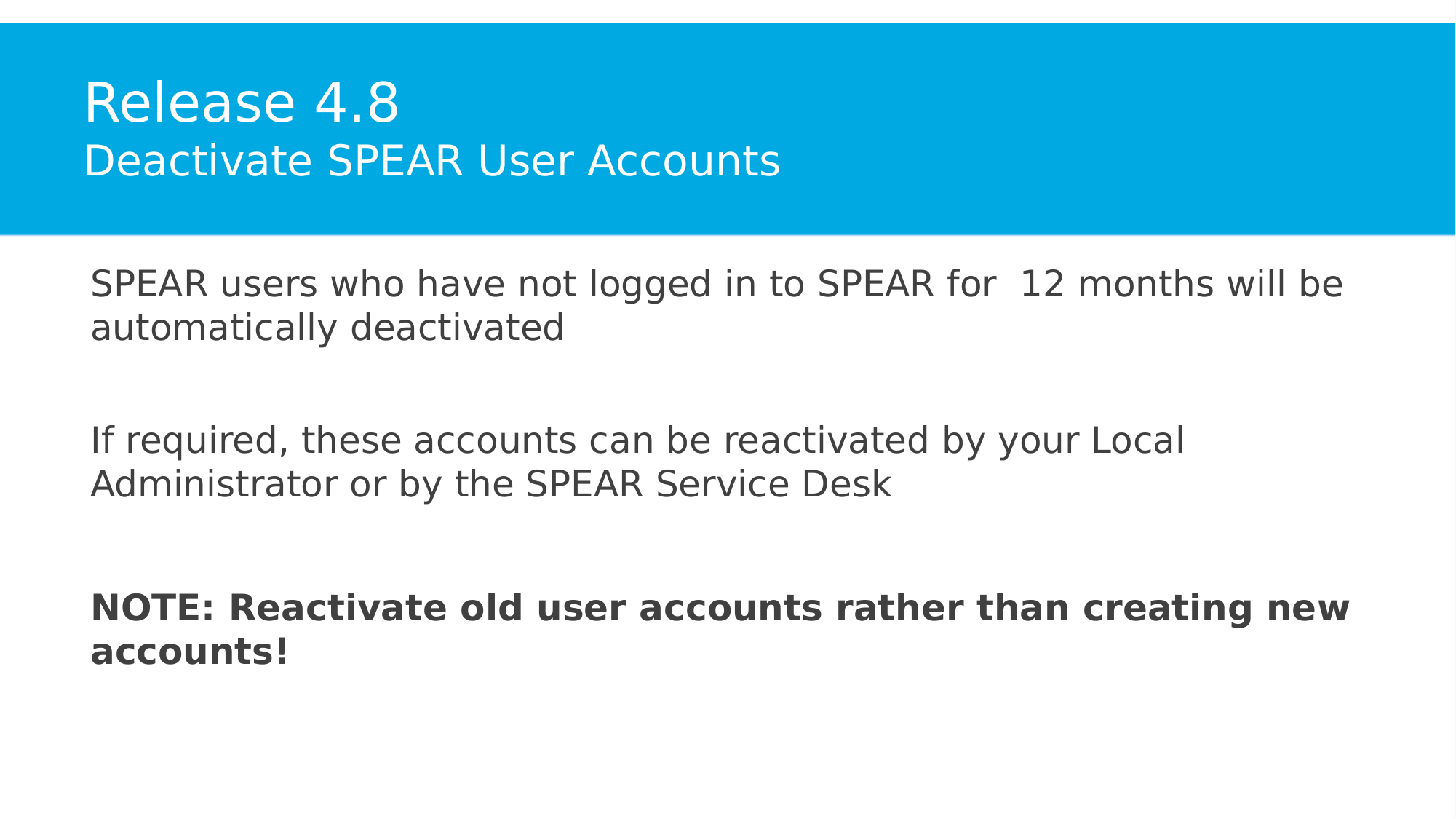

# Release 4.8 Deactivate SPEAR User Accounts
SPEAR users who have not logged in to SPEAR for  12 months will be automatically deactivated

If required, these accounts can be reactivated by your Local Administrator or by the SPEAR Service Desk

NOTE: Reactivate old user accounts rather than creating new accounts!